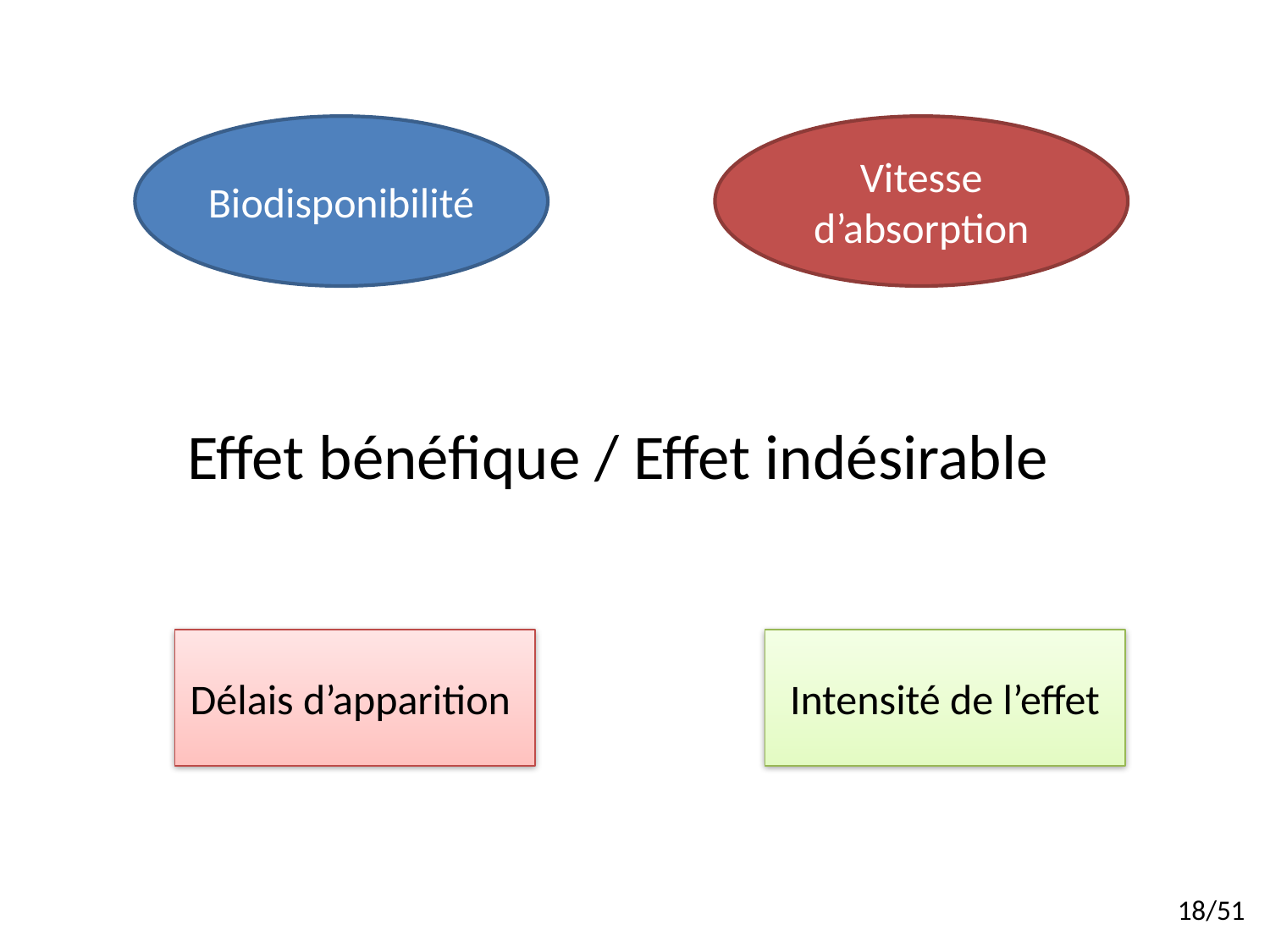

Biodisponibilité
Vitesse d’absorption
Effet bénéfique / Effet indésirable
Délais d’apparition
Intensité de l’effet
18/51